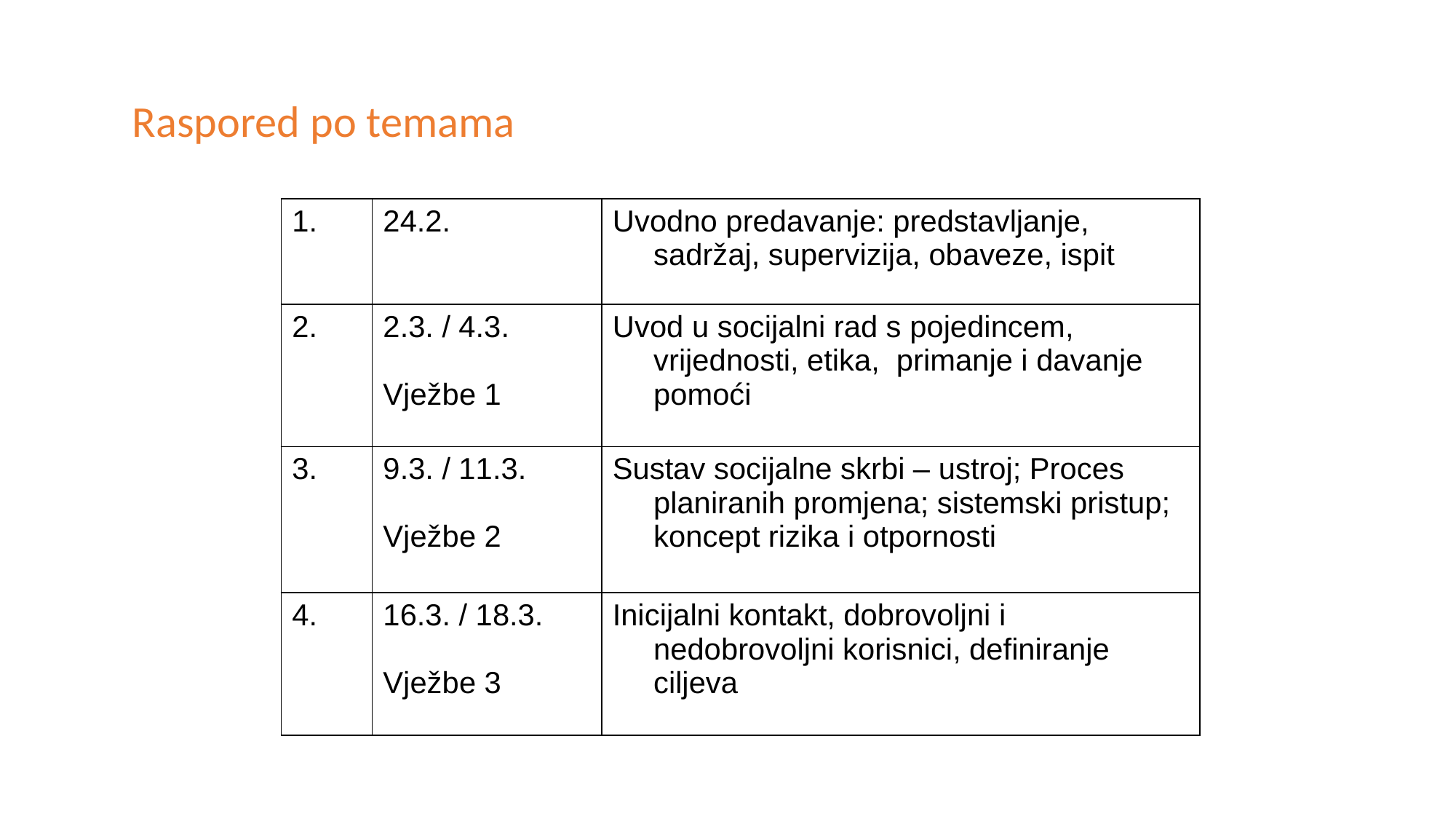

# Raspored po temama
| 1. | 24.2. | Uvodno predavanje: predstavljanje, sadržaj, supervizija, obaveze, ispit |
| --- | --- | --- |
| 2. | 2.3. / 4.3. Vježbe 1 | Uvod u socijalni rad s pojedincem, vrijednosti, etika, primanje i davanje pomoći |
| 3. | 9.3. / 11.3. Vježbe 2 | Sustav socijalne skrbi – ustroj; Proces planiranih promjena; sistemski pristup; koncept rizika i otpornosti |
| 4. | 16.3. / 18.3. Vježbe 3 | Inicijalni kontakt, dobrovoljni i nedobrovoljni korisnici, definiranje ciljeva |